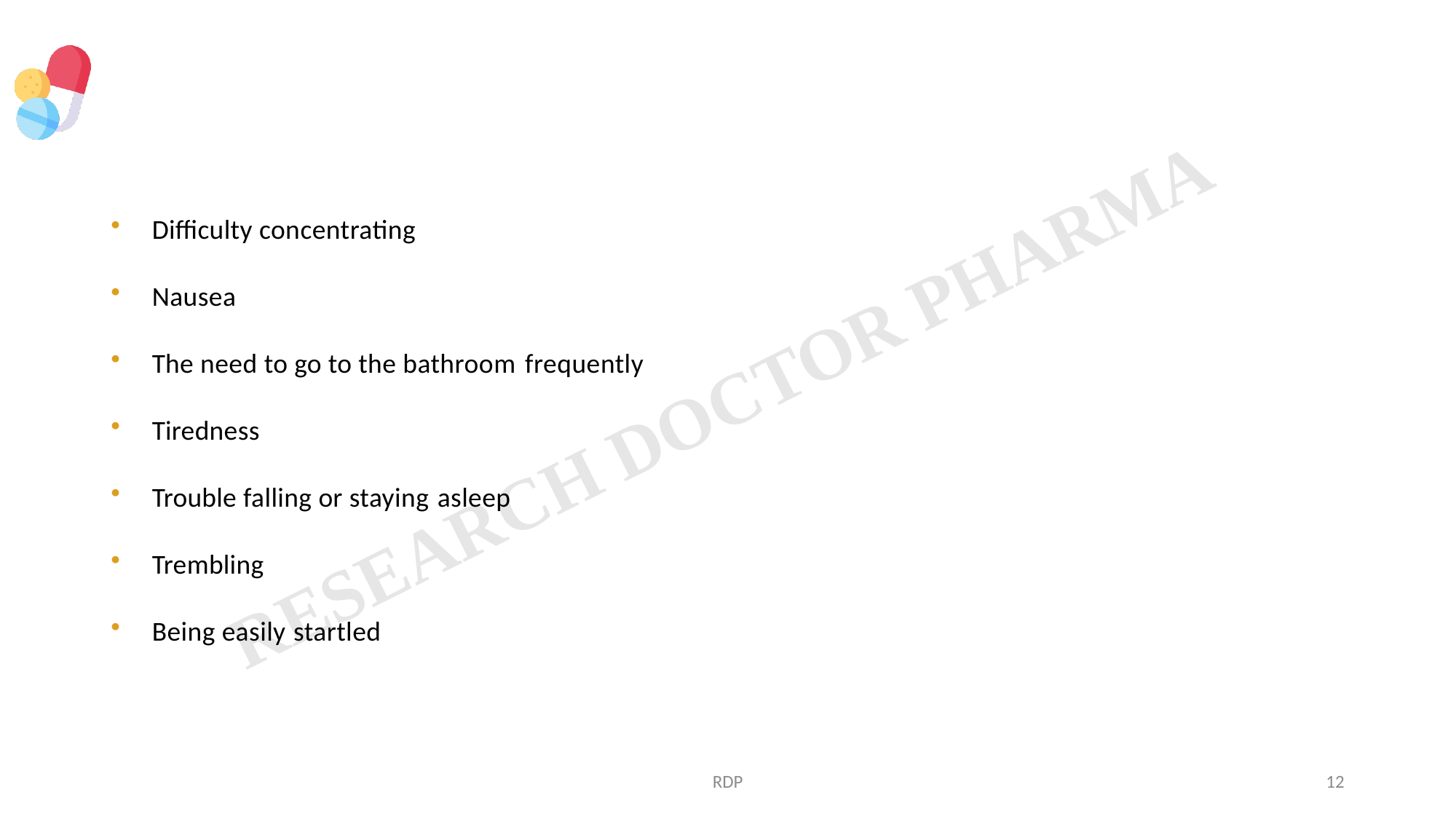

Difficulty concentrating
Nausea
The need to go to the bathroom frequently
Tiredness
Trouble falling or staying asleep
Trembling
Being easily startled
RDP
12